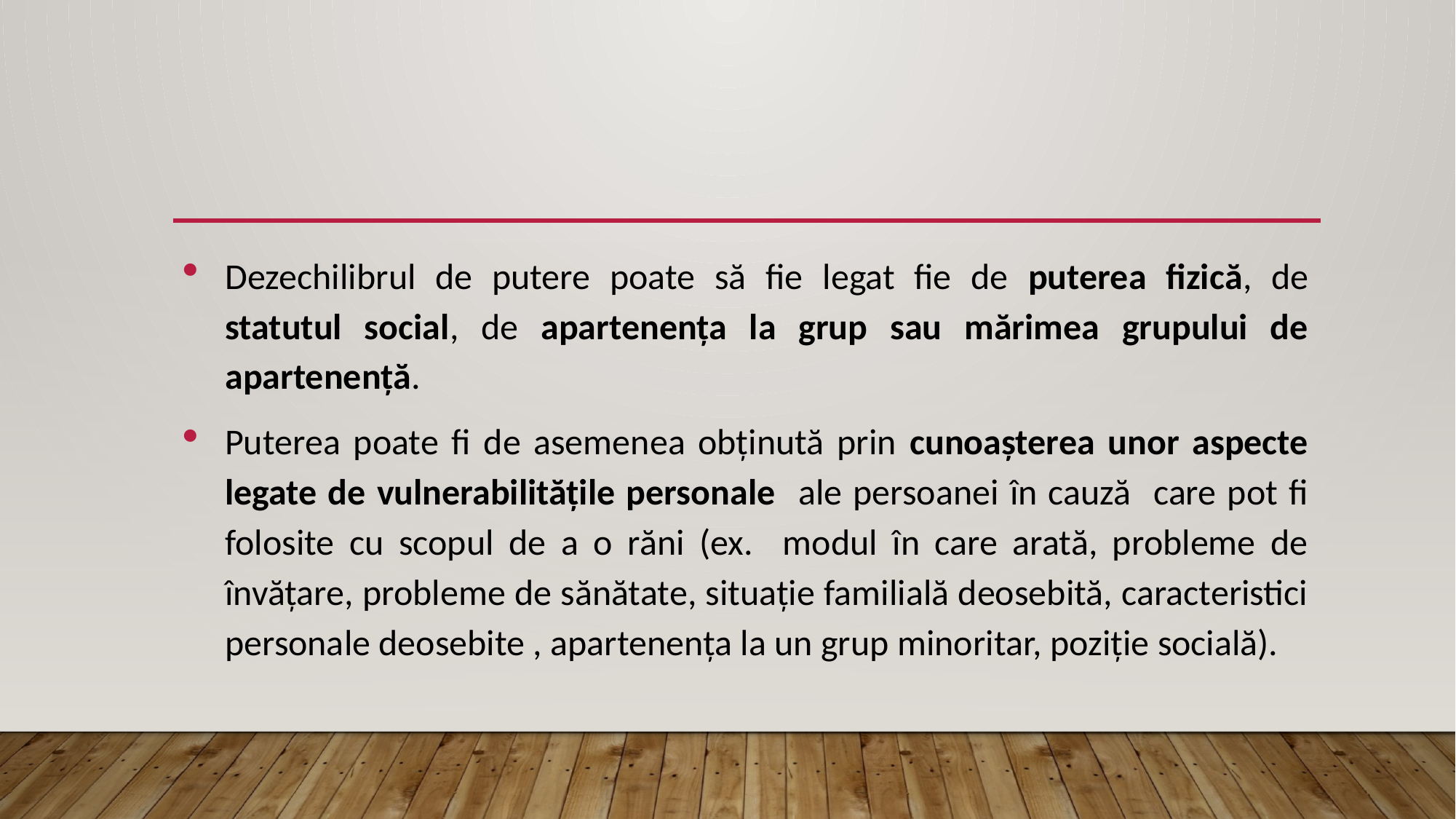

Dezechilibrul de putere poate să fie legat fie de puterea fizică, de statutul social, de apartenența la grup sau mărimea grupului de apartenență.
Puterea poate fi de asemenea obținută prin cunoașterea unor aspecte legate de vulnerabilitățile personale  ale persoanei în cauză  care pot fi folosite cu scopul de a o răni (ex.  modul în care arată, probleme de învățare, probleme de sănătate, situație familială deosebită, caracteristici personale deosebite , apartenența la un grup minoritar, poziție socială).